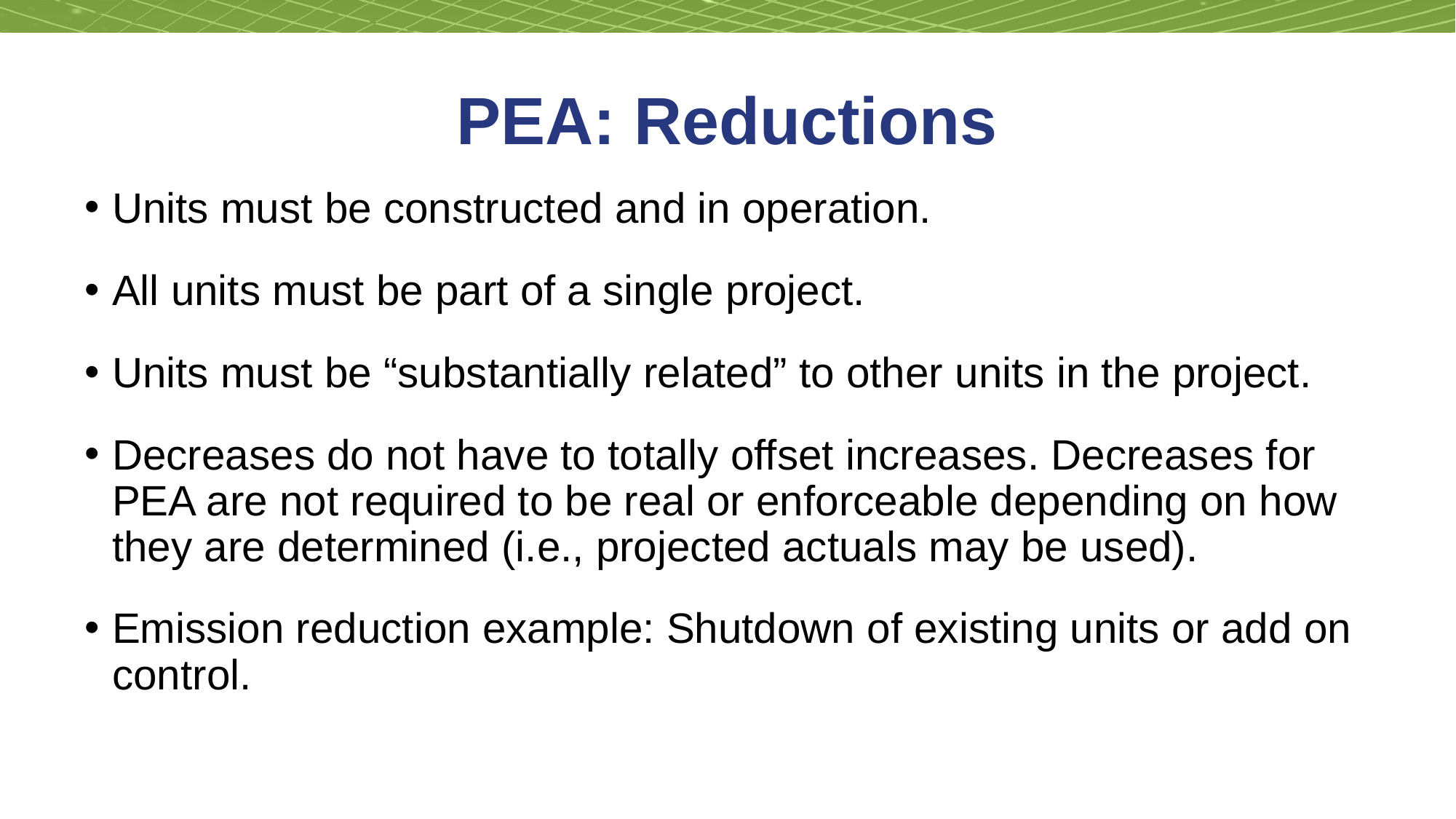

# PEA: Reductions
Units must be constructed and in operation.
All units must be part of a single project.
Units must be “substantially related” to other units in the project.
Decreases do not have to totally offset increases. Decreases for PEA are not required to be real or enforceable depending on how they are determined (i.e., projected actuals may be used).
Emission reduction example: Shutdown of existing units or add on control.